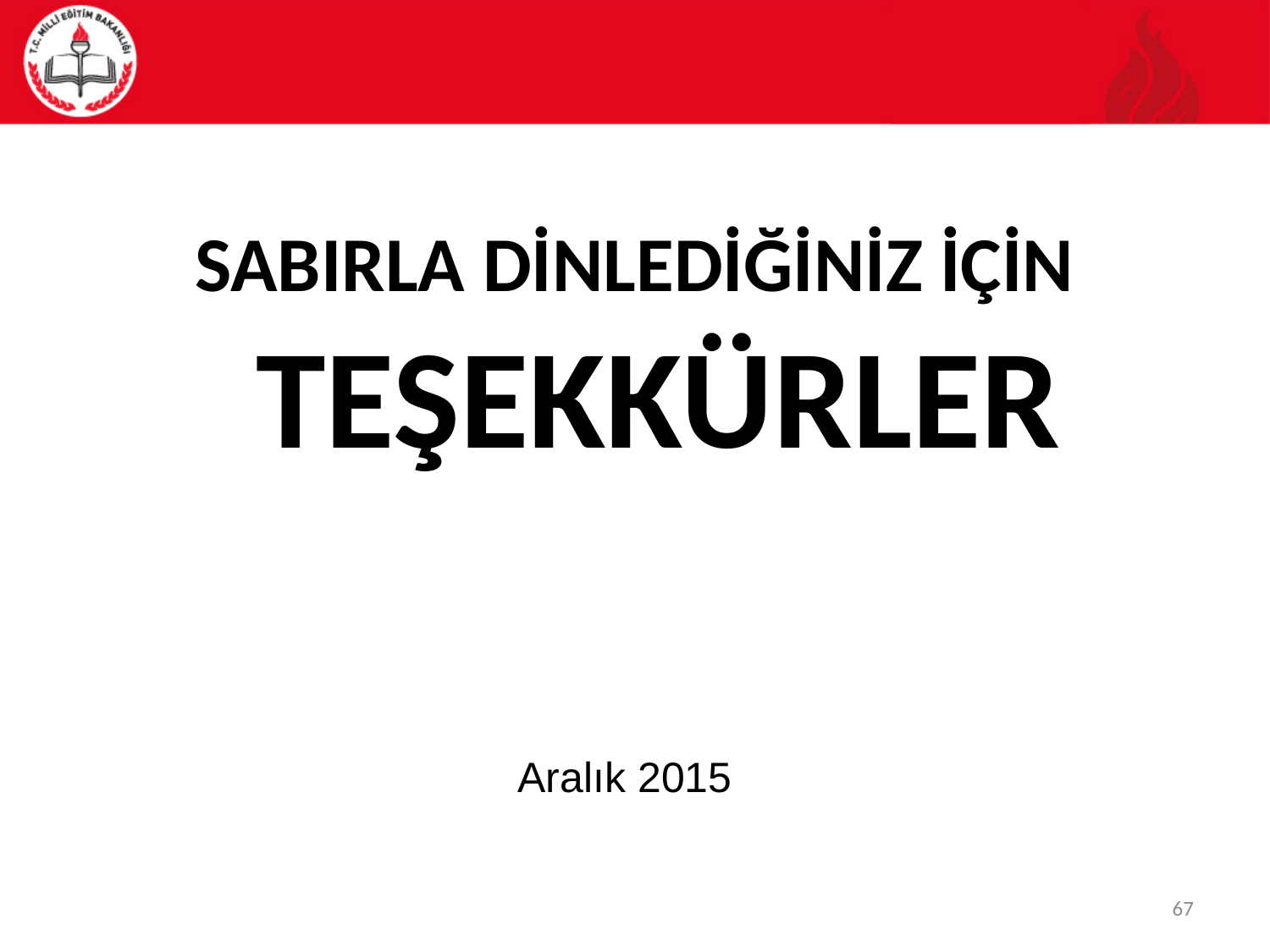

# SABIRLA DİNLEDİĞİNİZ İÇİN TEŞEKKÜRLER
Aralık 2015
67